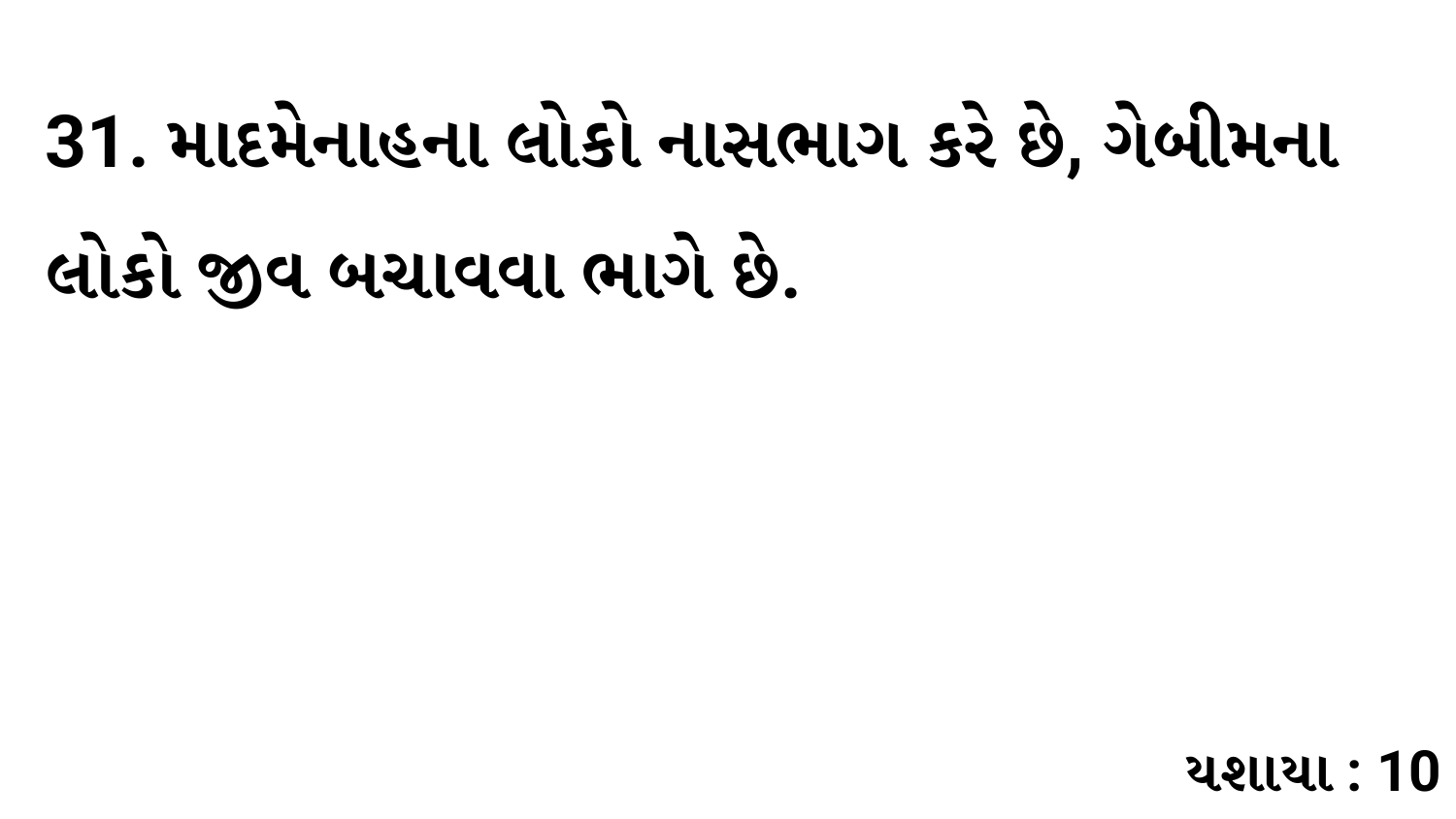

31. માદમેનાહના લોકો નાસભાગ કરે છે, ગેબીમના લોકો જીવ બચાવવા ભાગે છે.
યશાયા : 10